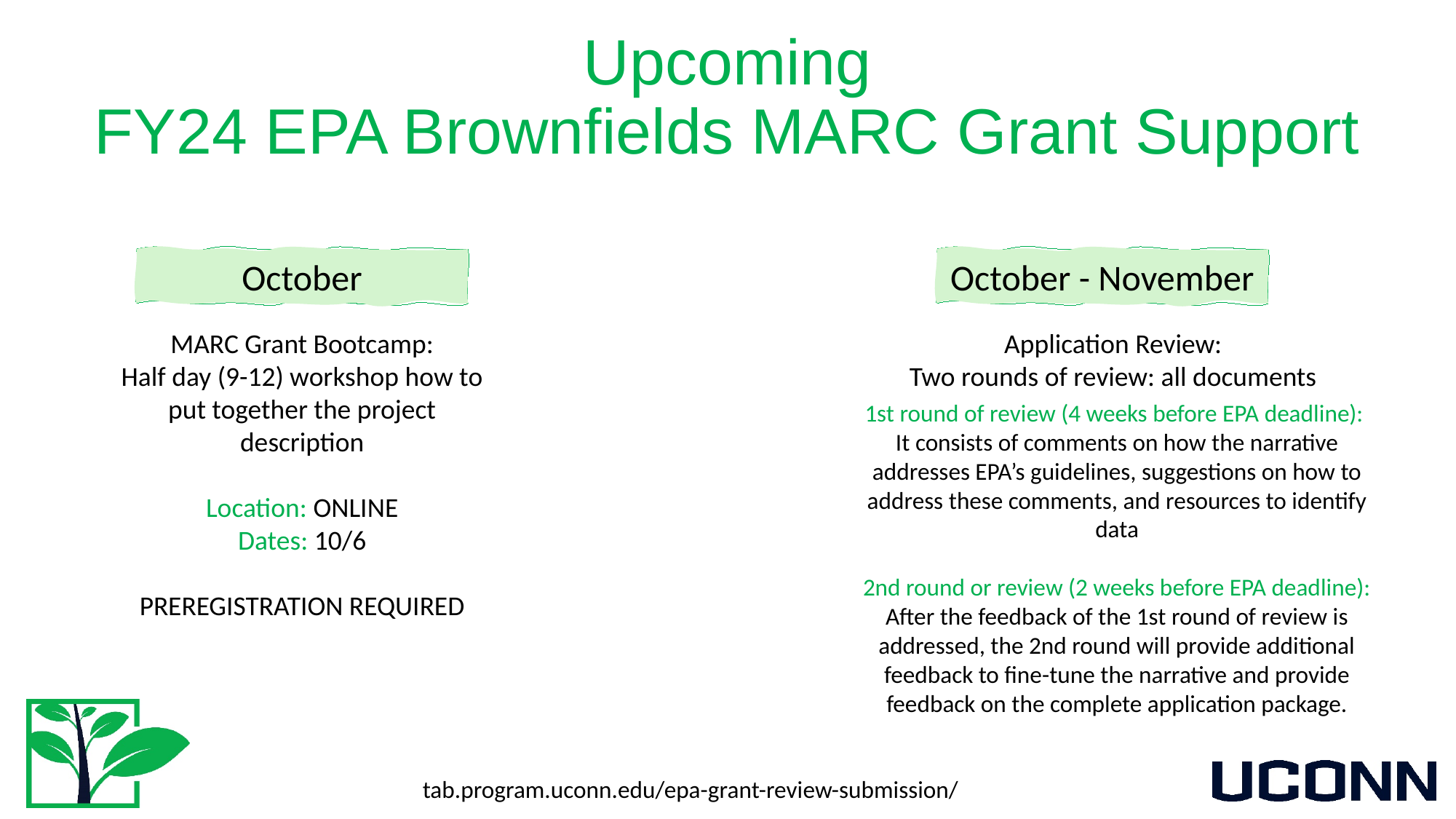

# Upcoming FY24 EPA Brownfields MARC Grant Support
October - November
October
MARC Grant Bootcamp:
Half day (9-12) workshop how to put together the project description

Location: ONLINE
Dates: 10/6

PREREGISTRATION REQUIRED
Application Review:
Two rounds of review: all documents
1st round of review (4 weeks before EPA deadline):
It consists of comments on how the narrative addresses EPA’s guidelines, suggestions on how to address these comments, and resources to identify data

2nd round or review (2 weeks before EPA deadline): After the feedback of the 1st round of review is addressed, the 2nd round will provide additional feedback to fine-tune the narrative and provide feedback on the complete application package.
tab.program.uconn.edu/epa-grant-review-submission/